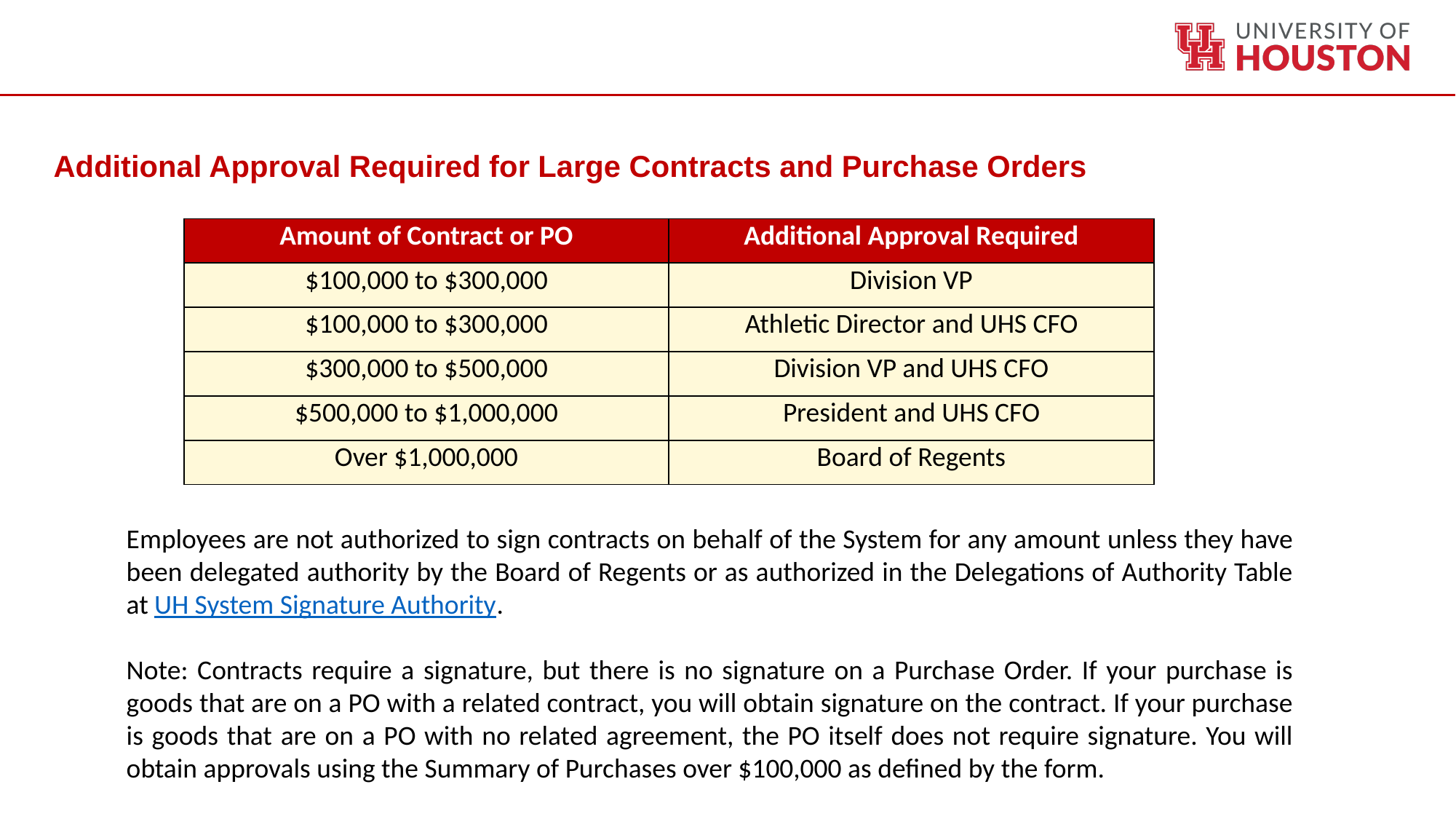

Additional Approval Required for Large Contracts and Purchase Orders
| Amount of Contract or PO | Additional Approval Required |
| --- | --- |
| $100,000 to $300,000 | Division VP |
| $100,000 to $300,000 | Athletic Director and UHS CFO |
| $300,000 to $500,000 | Division VP and UHS CFO |
| $500,000 to $1,000,000 | President and UHS CFO |
| Over $1,000,000 | Board of Regents |
Employees are not authorized to sign contracts on behalf of the System for any amount unless they have been delegated authority by the Board of Regents or as authorized in the Delegations of Authority Table at UH System Signature Authority.

Note: Contracts require a signature, but there is no signature on a Purchase Order. If your purchase is goods that are on a PO with a related contract, you will obtain signature on the contract. If your purchase is goods that are on a PO with no related agreement, the PO itself does not require signature. You will obtain approvals using the Summary of Purchases over $100,000 as defined by the form.